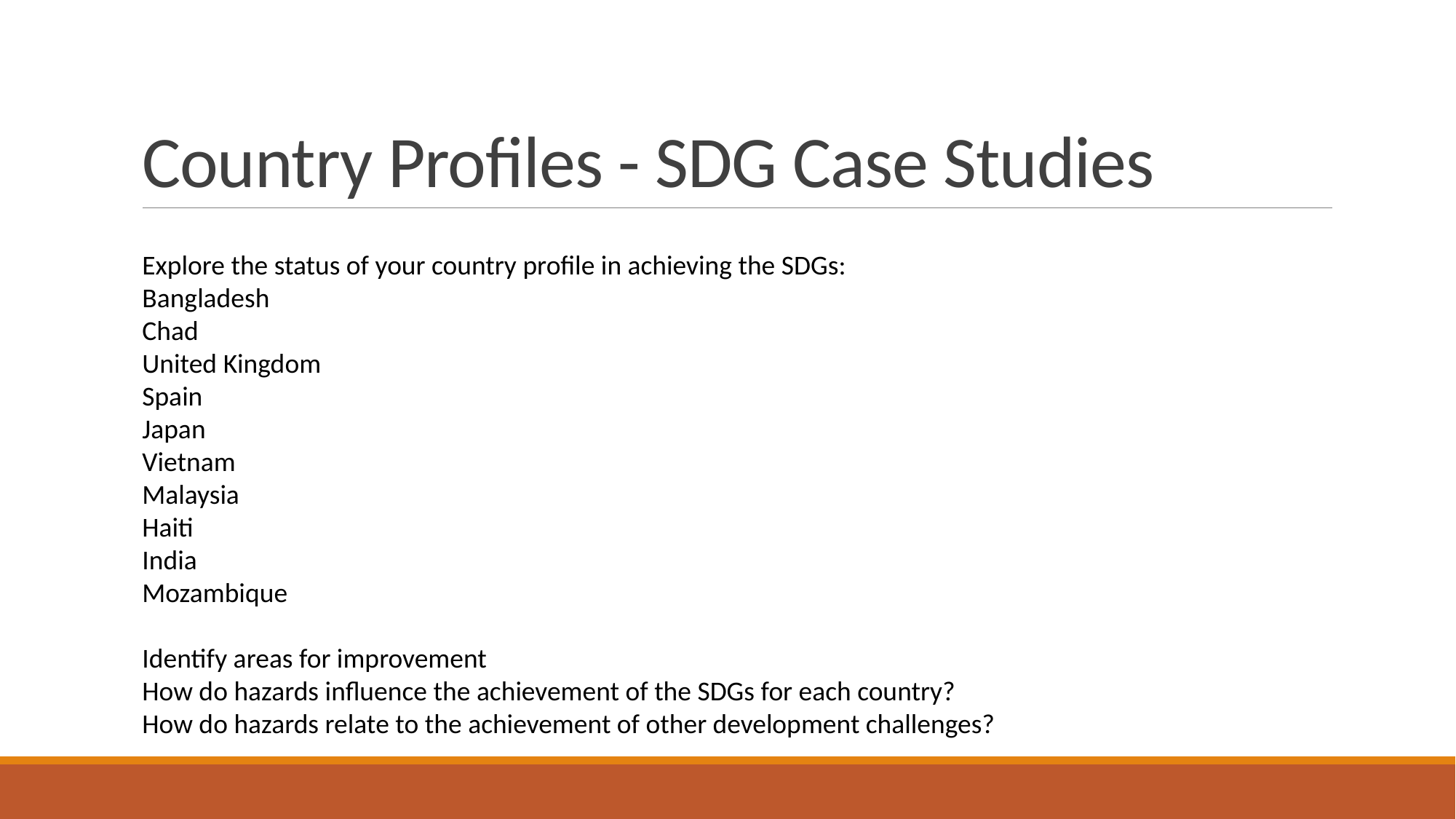

# Country Profiles - SDG Case Studies
Explore the status of your country profile in achieving the SDGs:
Bangladesh
Chad
United Kingdom
Spain
Japan
Vietnam
Malaysia
Haiti
India
Mozambique

Identify areas for improvement
How do hazards influence the achievement of the SDGs for each country?
How do hazards relate to the achievement of other development challenges?